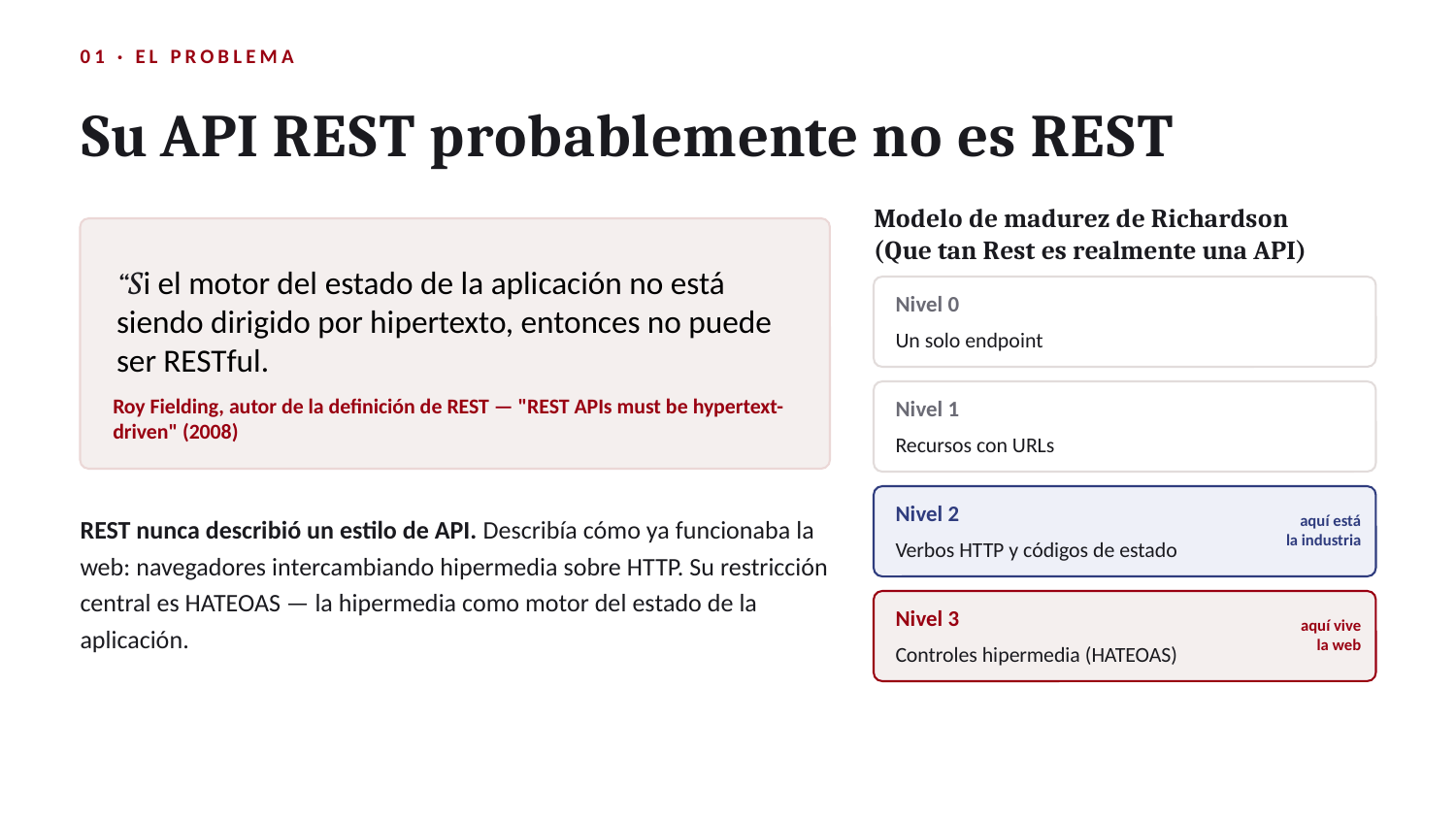

01 · EL PROBLEMA
Su API REST probablemente no es REST

Modelo de madurez de Richardson
(Que tan Rest es realmente una API)
“Si el motor del estado de la aplicación no está siendo dirigido por hipertexto, entonces no puede ser RESTful.

Nivel 0
Un solo endpoint

Nivel 1
Roy Fielding, autor de la definición de REST — "REST APIs must be hypertext-driven" (2008)
Recursos con URLs
REST nunca describió un estilo de API. Describía cómo ya funcionaba la web: navegadores intercambiando hipermedia sobre HTTP. Su restricción central es HATEOAS — la hipermedia como motor del estado de la aplicación.

aquí está
la industria
Nivel 2
Verbos HTTP y códigos de estado

aquí vive
la web
Nivel 3
Controles hipermedia (HATEOAS)